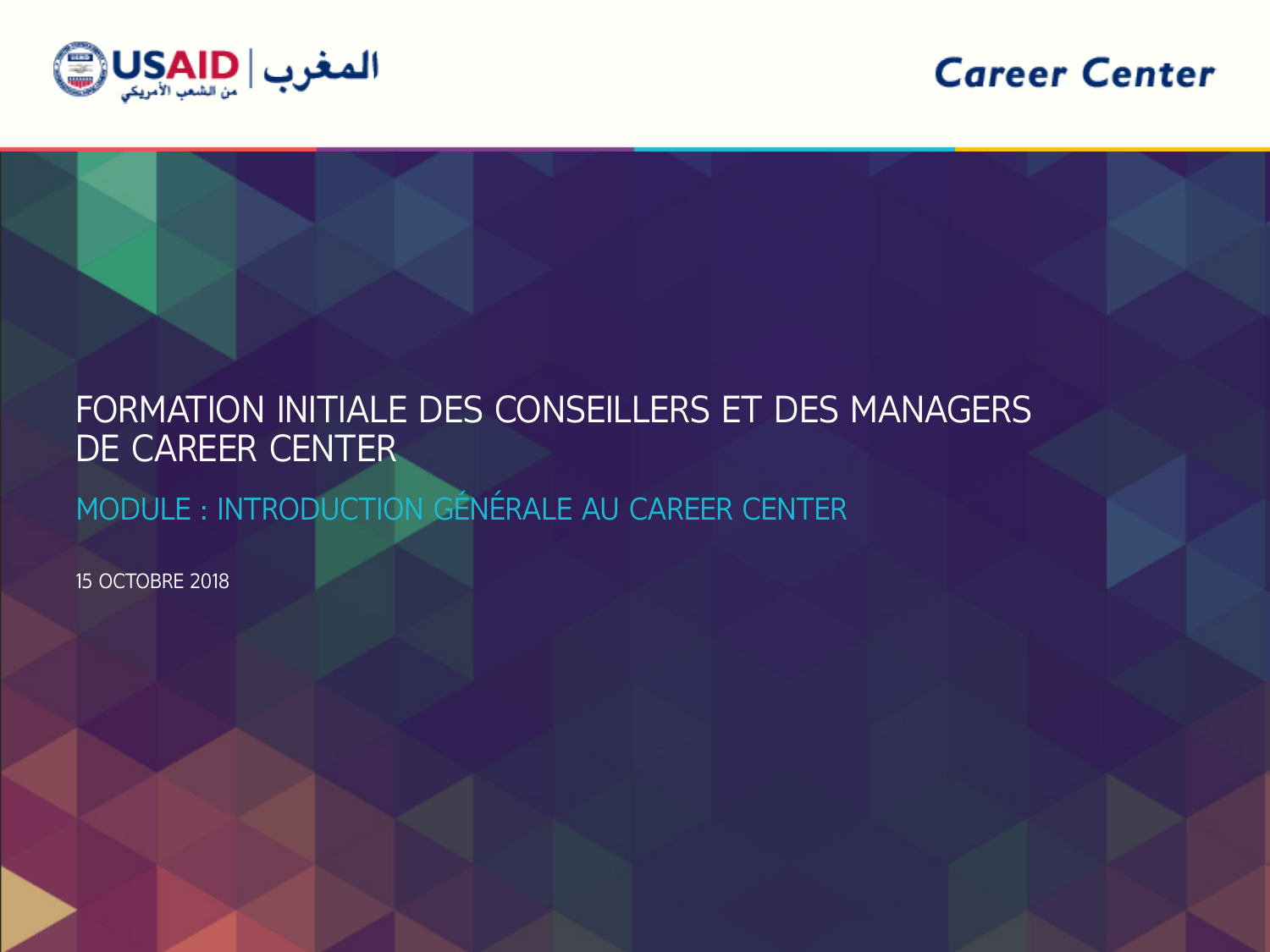

FORMATION INITIALE DES CONSEILLERS ET DES MANAGERS DE CAREER CENTER
Module : INTRODUCTION Générale au Career Center
15 octobre 2018